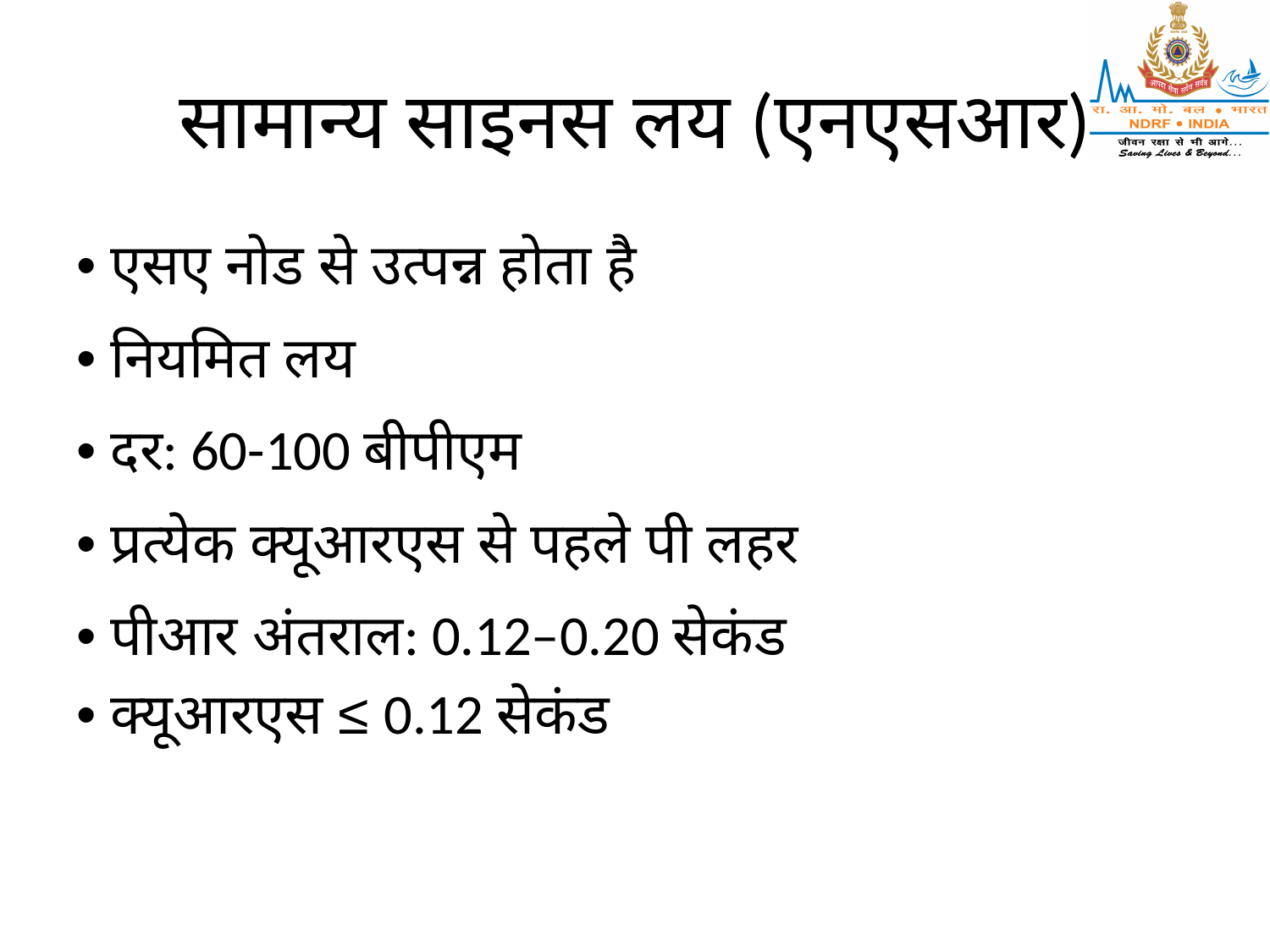

# सामान्य साइनस लय (एनएसआर)
• एसए नोड से उत्पन्न होता है
• नियमित लय
• दर: 60-100 बीपीएम
• प्रत्येक क्यूआरएस से पहले पी लहर
• पीआर अंतराल: 0.12–0.20 सेकंड
• क्यूआरएस ≤ 0.12 सेकंड